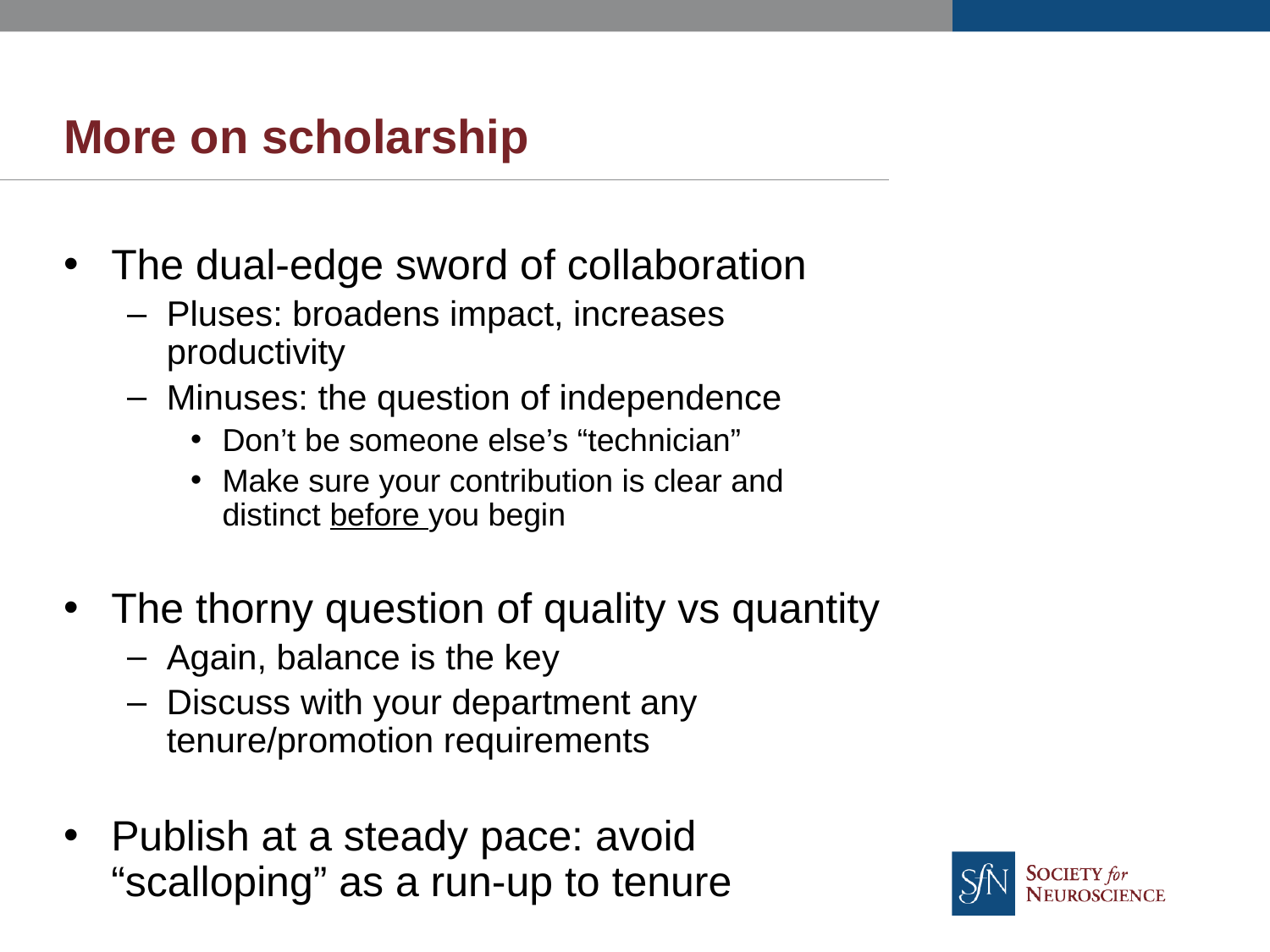

# More on scholarship
The dual-edge sword of collaboration
Pluses: broadens impact, increases productivity
Minuses: the question of independence
Don’t be someone else’s “technician”
Make sure your contribution is clear and distinct before you begin

The thorny question of quality vs quantity
Again, balance is the key
Discuss with your department any tenure/promotion requirements

Publish at a steady pace: avoid “scalloping” as a run-up to tenure